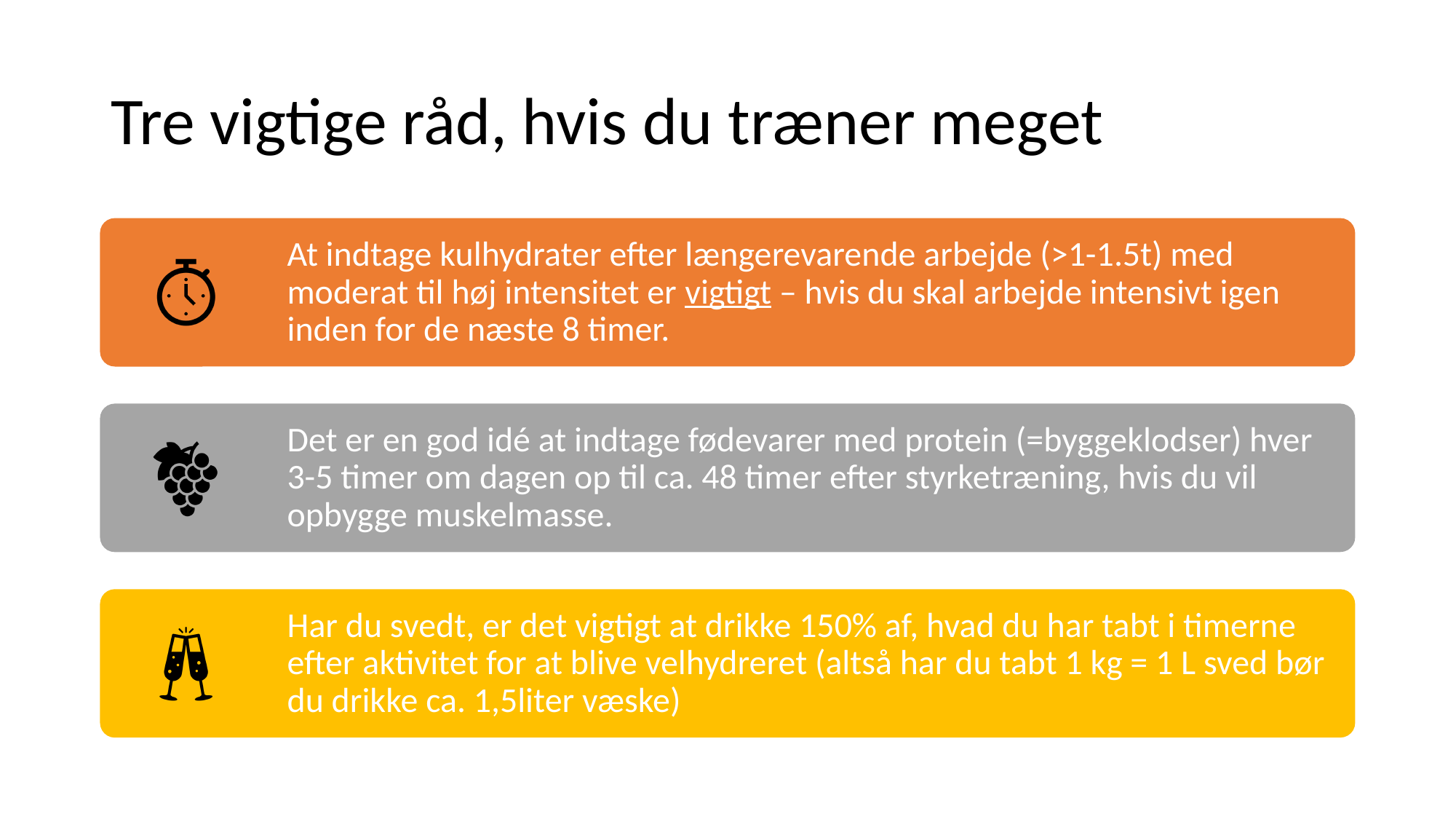

# Tre vigtige råd, hvis du træner meget
At indtage kulhydrater efter længerevarende arbejde (>1-1.5t) med moderat til høj intensitet er vigtigt – hvis du skal arbejde intensivt igen inden for de næste 8 timer.
Det er en god idé at indtage fødevarer med protein (=byggeklodser) hver 3-5 timer om dagen op til ca. 48 timer efter styrketræning, hvis du vil opbygge muskelmasse.
Har du svedt, er det vigtigt at drikke 150% af, hvad du har tabt i timerne efter aktivitet for at blive velhydreret (altså har du tabt 1 kg = 1 L sved bør du drikke ca. 1,5liter væske)